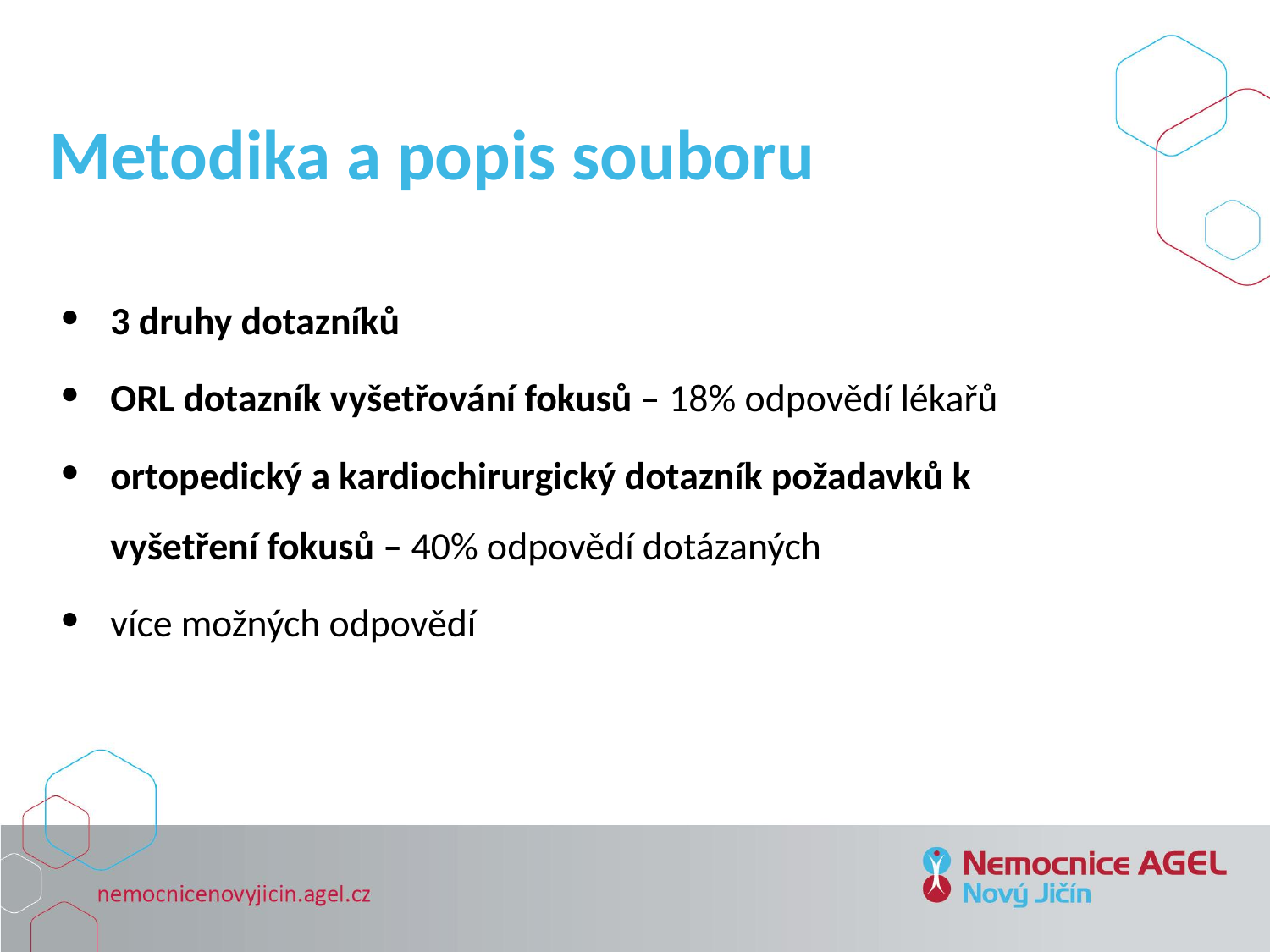

Metodika a popis souboru
3 druhy dotazníků
ORL dotazník vyšetřování fokusů – 18% odpovědí lékařů
ortopedický a kardiochirurgický dotazník požadavků k vyšetření fokusů – 40% odpovědí dotázaných
více možných odpovědí